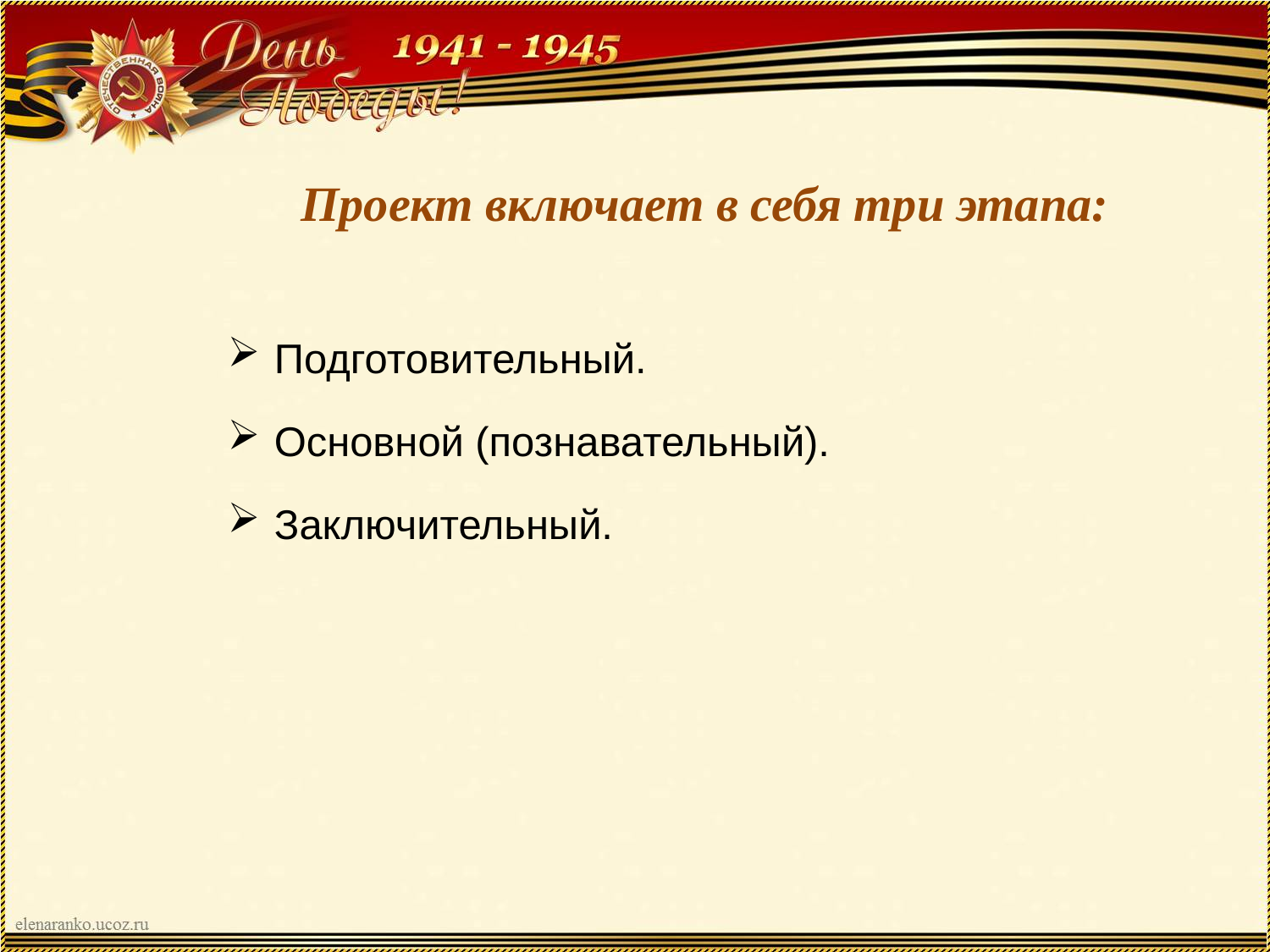

Проект включает в себя три этапа:
Подготовительный.
Основной (познавательный).
Заключительный.